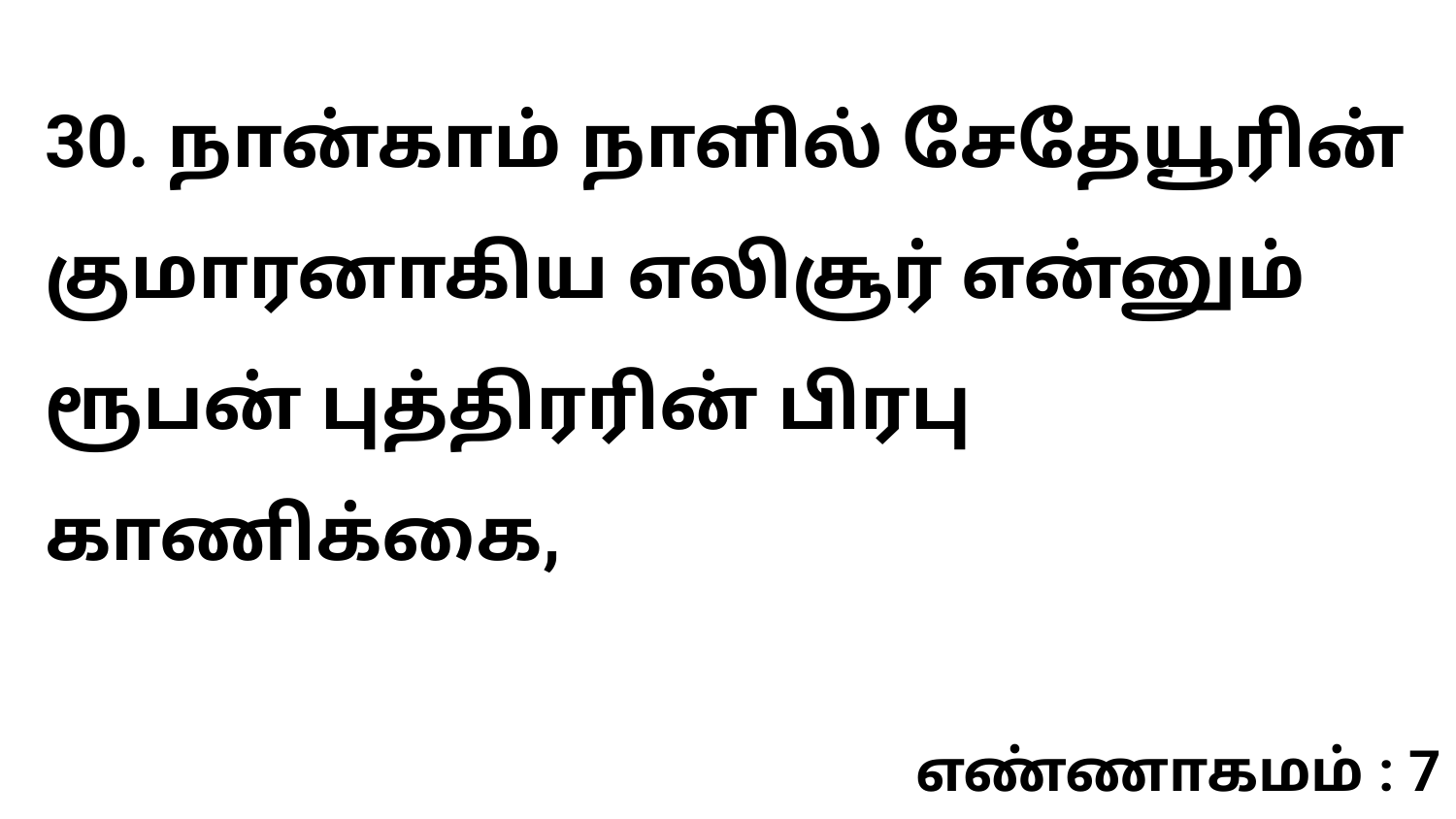

30. நான்காம் நாளில் சேதேயூரின் குமாரனாகிய எலிசூர் என்னும் ரூபன் புத்திரரின் பிரபு காணிக்கை,
எண்ணாகமம் : 7